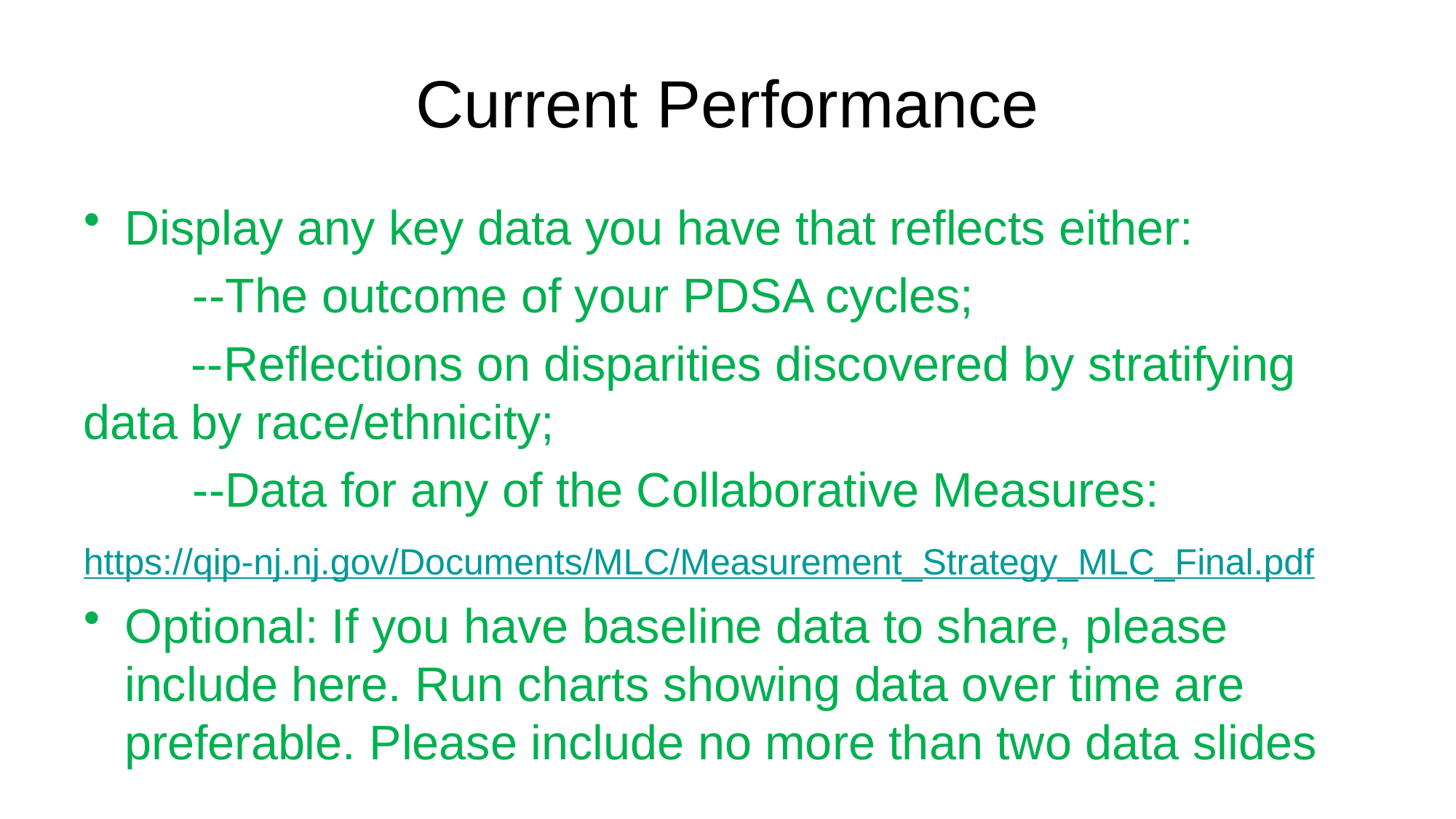

# Current Performance
Display any key data you have that reflects either:
	--The outcome of your PDSA cycles;
        --Reflections on disparities discovered by stratifying data by race/ethnicity;
	--Data for any of the Collaborative Measures:
https://qip-nj.nj.gov/Documents/MLC/Measurement_Strategy_MLC_Final.pdf
Optional: If you have baseline data to share, please include here. Run charts showing data over time are preferable. Please include no more than two data slides